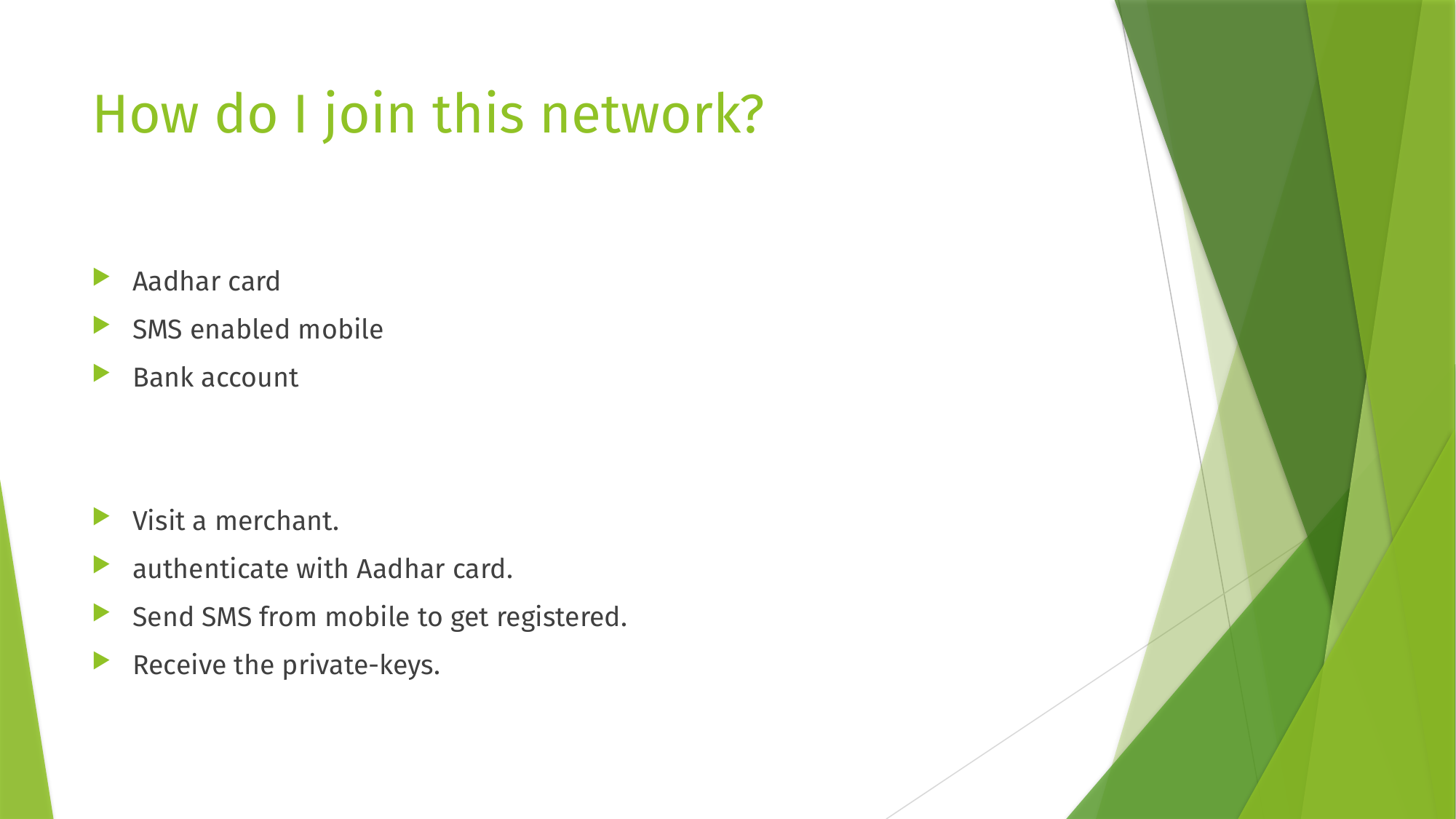

# How do I join this network?
Aadhar card
SMS enabled mobile
Bank account

Visit a merchant.
authenticate with Aadhar card.
Send SMS from mobile to get registered.
Receive the private-keys.